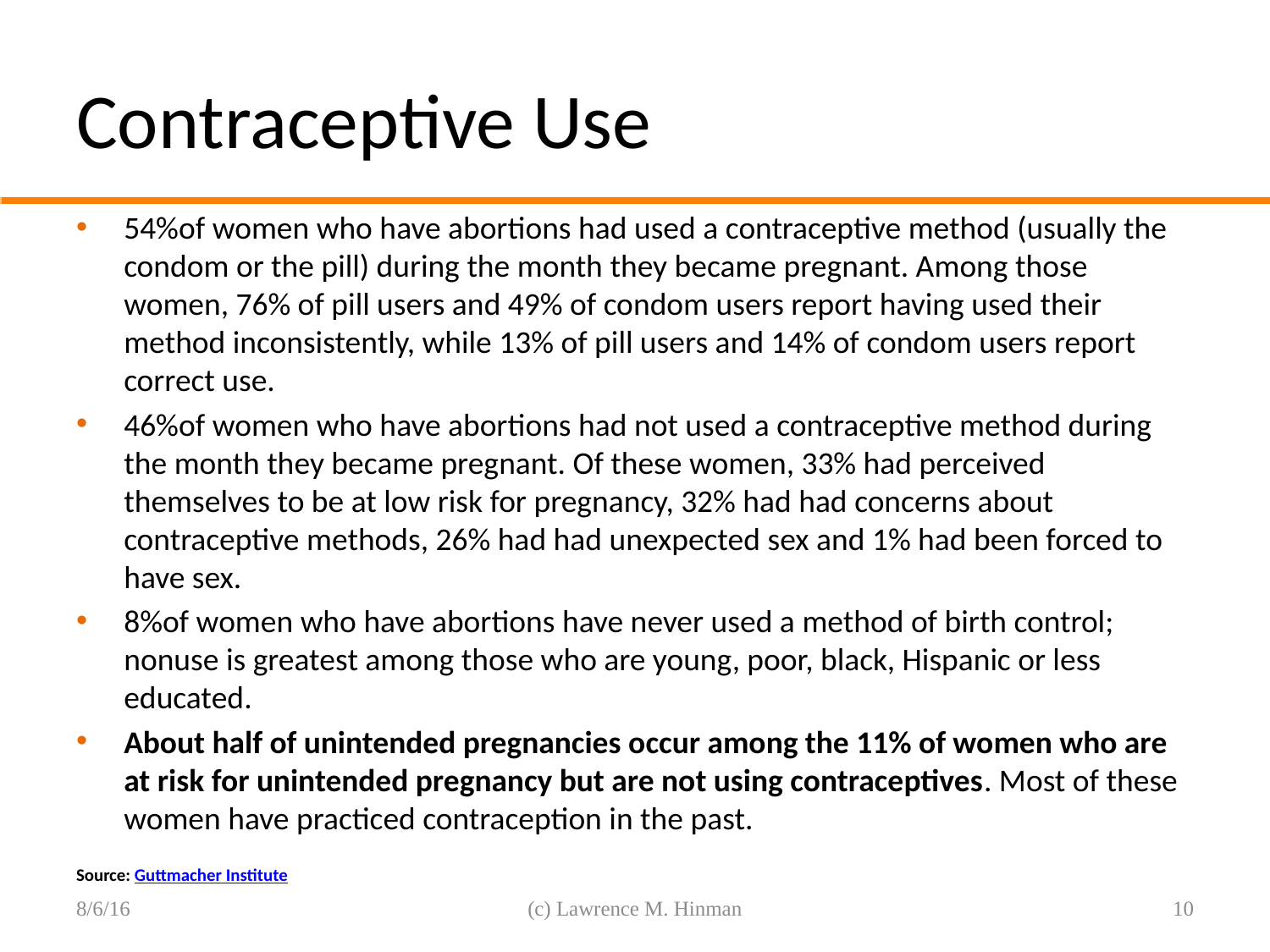

# Contraceptive Use
54%of women who have abortions had used a contraceptive method (usually the condom or the pill) during the month they became pregnant. Among those women, 76% of pill users and 49% of condom users report having used their method inconsistently, while 13% of pill users and 14% of condom users report correct use.
46%of women who have abortions had not used a contraceptive method during the month they became pregnant. Of these women, 33% had perceived themselves to be at low risk for pregnancy, 32% had had concerns about contraceptive methods, 26% had had unexpected sex and 1% had been forced to have sex.
8%of women who have abortions have never used a method of birth control; nonuse is greatest among those who are young, poor, black, Hispanic or less educated.
About half of unintended pregnancies occur among the 11% of women who are at risk for unintended pregnancy but are not using contraceptives. Most of these women have practiced contraception in the past.

Source: Guttmacher Institute
8/6/16
(c) Lawrence M. Hinman
10